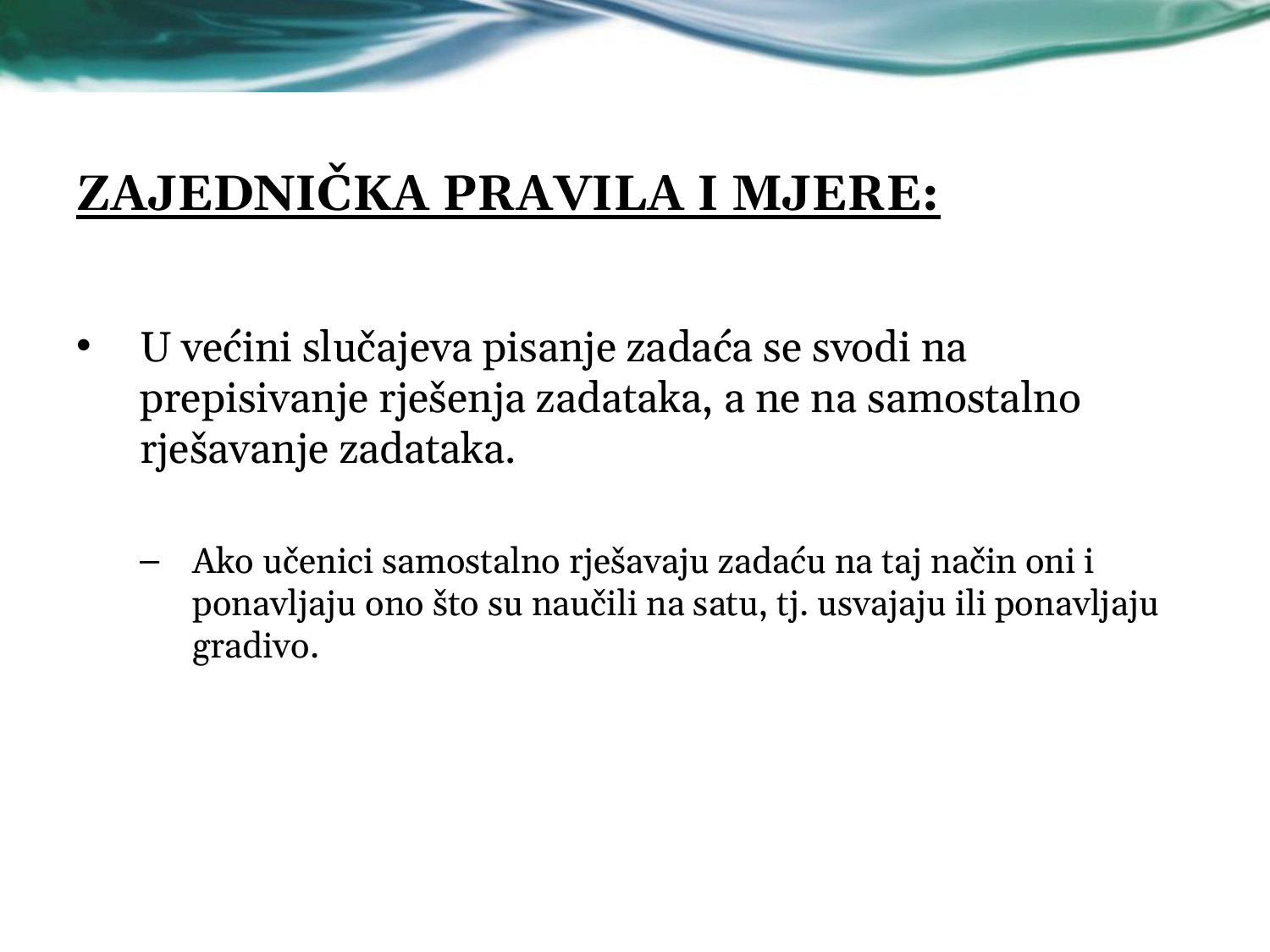

# ZAJEDNIČKA PRAVILA I MJERE:

U većini slučajeva pisanje zadaća se svodi na prepisivanje rješenja zadataka, a ne na samostalno rješavanje zadataka.

Ako učenici samostalno rješavaju zadaću na taj način oni i ponavljaju ono što su naučili na satu, tj. usvajaju ili ponavljaju gradivo.